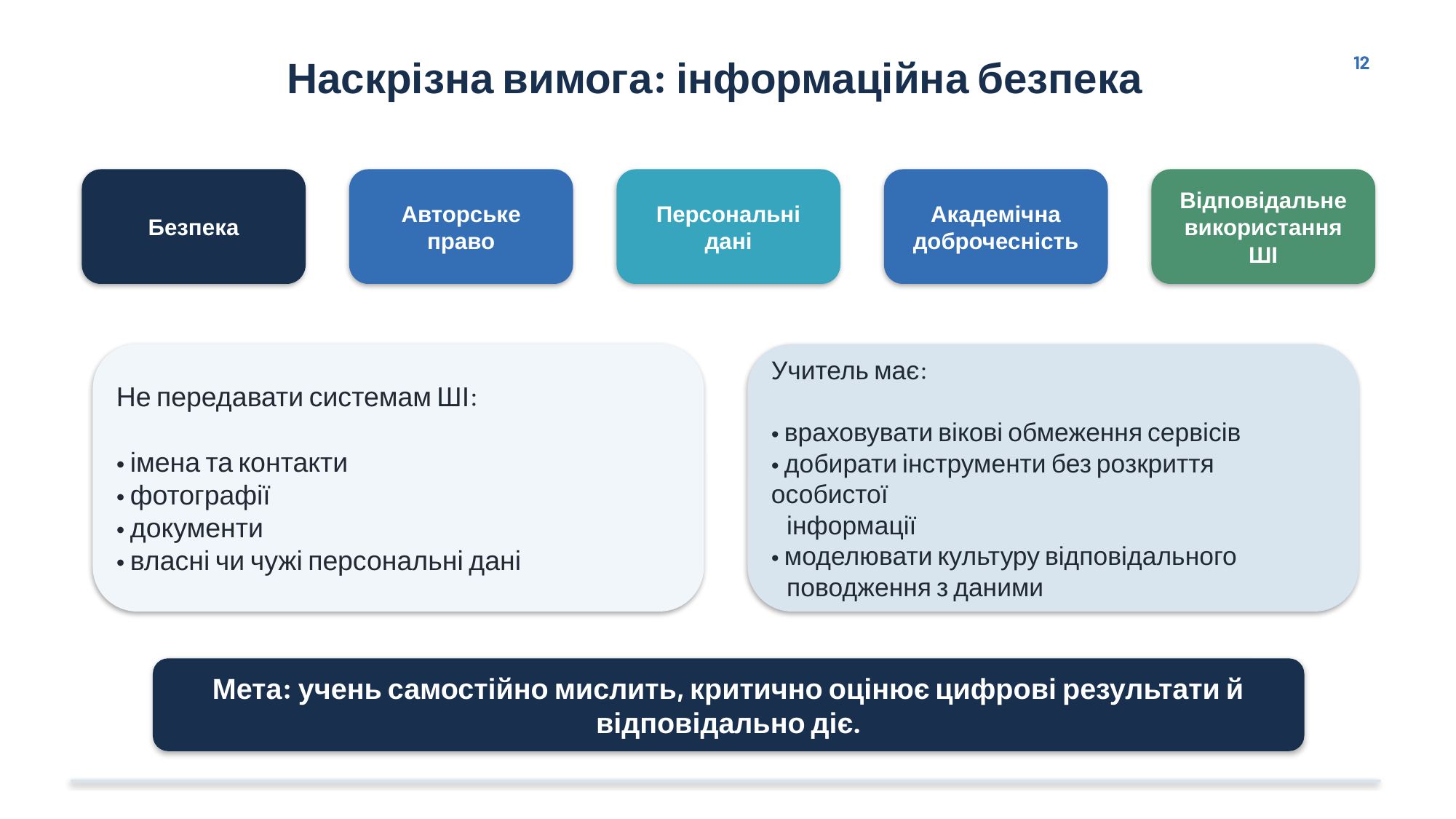

Наскрізна вимога: інформаційна безпека
12
Безпека
Авторське
право
Персональні
дані
Академічна
доброчесність
Відповідальне
використання ШІ
Не передавати системам ШІ:
• імена та контакти
• фотографії
• документи
• власні чи чужі персональні дані
Учитель має:
• враховувати вікові обмеження сервісів
• добирати інструменти без розкриття особистої
   інформації
• моделювати культуру відповідального
   поводження з даними
Мета: учень самостійно мислить, критично оцінює цифрові результати й відповідально діє.